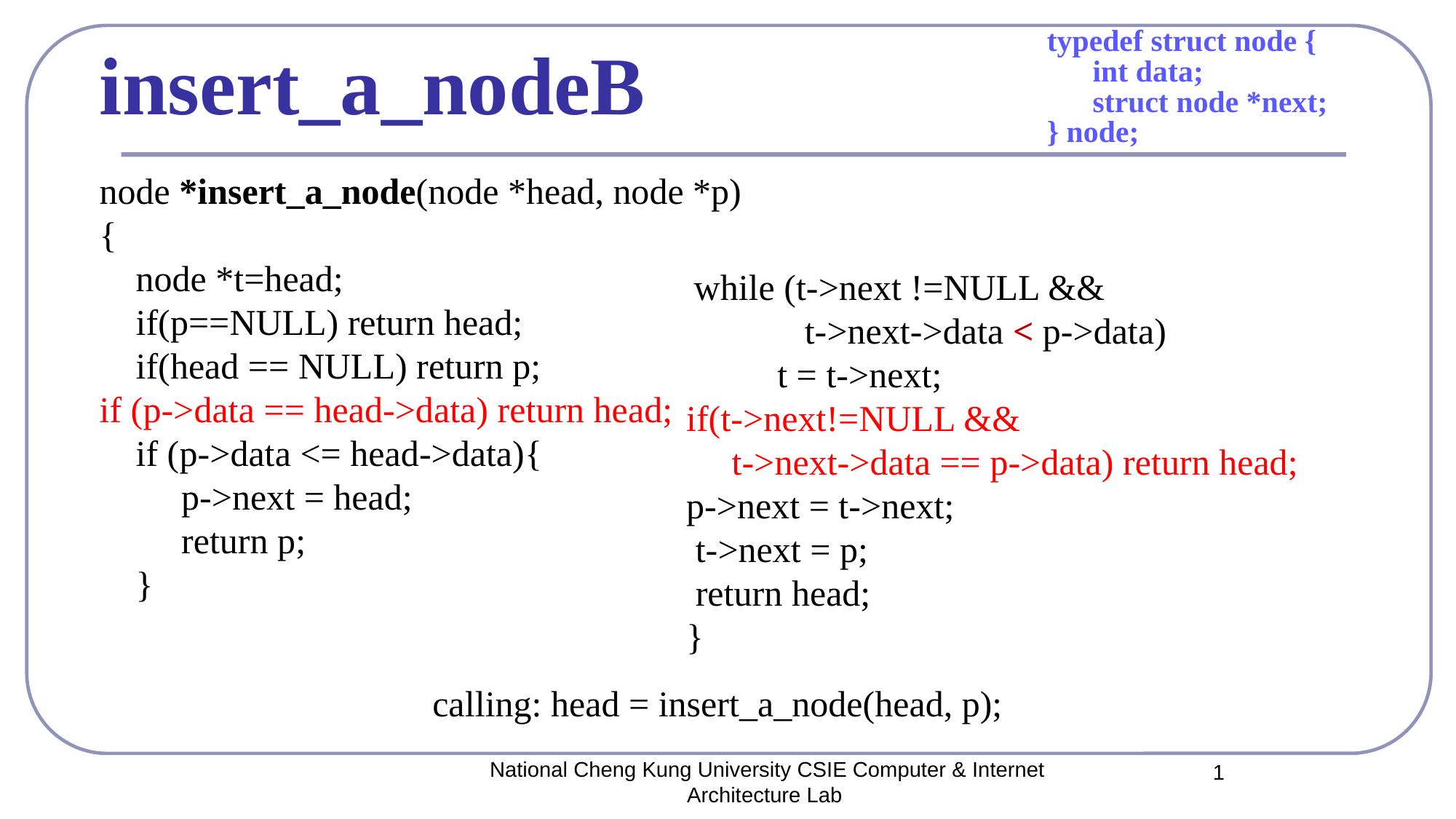

typedef struct node {
      int data;
      struct node *next;
} node;
# insert_a_nodeB
node *insert_a_node(node *head, node *p)
{
    node *t=head;
    if(p==NULL) return head;
    if(head == NULL) return p;
if (p->data == head->data) return head;
    if (p->data <= head->data){
         p->next = head;
         return p;
    }
 while (t->next !=NULL &&
             t->next->data < p->data)
          t = t->next;
if(t->next!=NULL &&
     t->next->data == p->data) return head;
p->next = t->next;
 t->next = p;
 return head;
}
calling: head = insert_a_node(head, p);
National Cheng Kung University CSIE Computer & Internet Architecture Lab
1